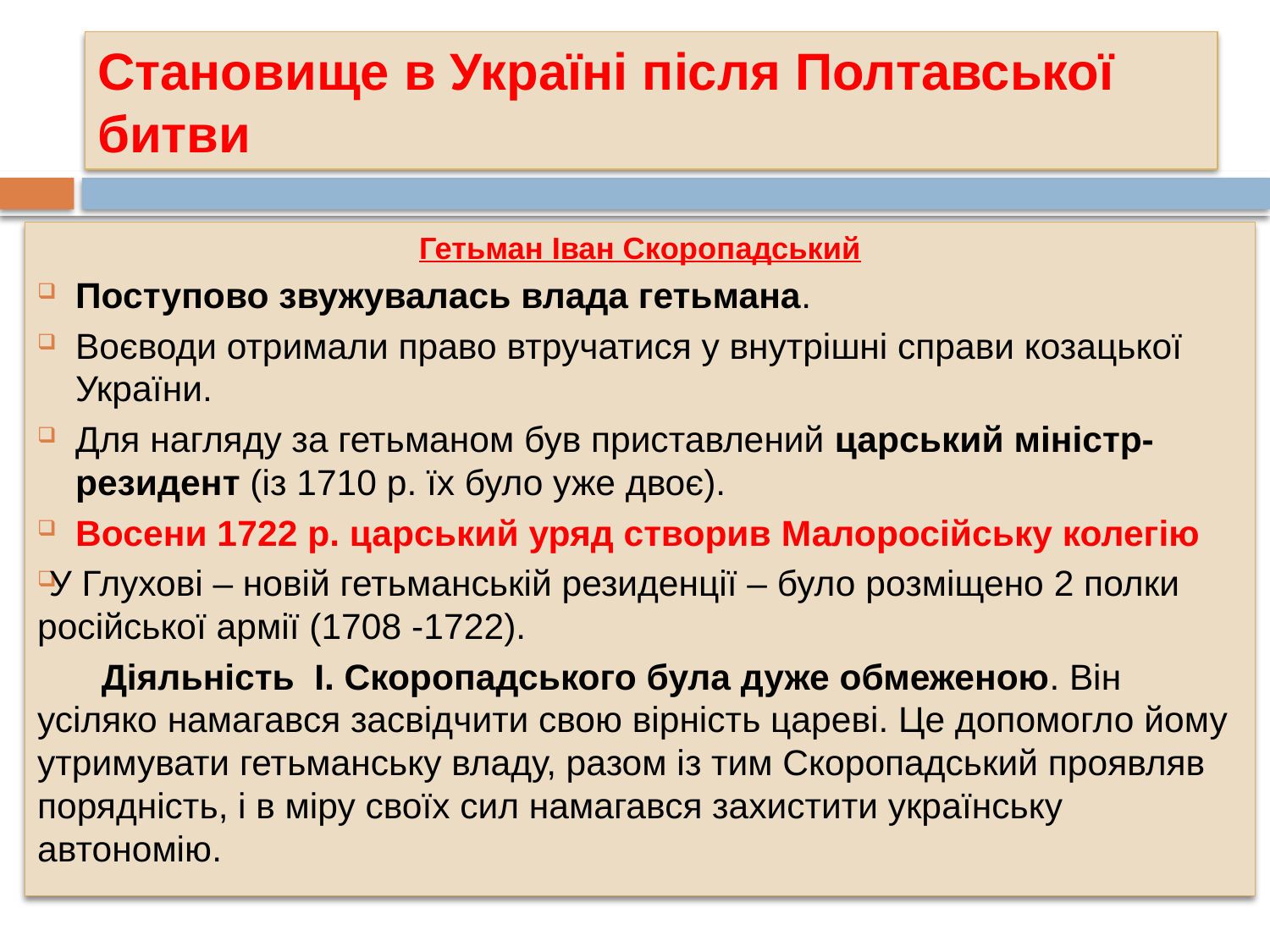

# Становище в Україні після Полтавської битви
Гетьман Іван Скоропадський
Поступово звужувалась влада гетьмана.
Воєводи отримали право втручатися у внутрішні справи козацької України.
Для нагляду за гетьманом був приставлений царський міністр-резидент (із 1710 р. їх було уже двоє).
Восени 1722 р. царський уряд створив Малоросійську колегію
У Глухові – новій гетьманській резиденції – було розміщено 2 полки російської армії (1708 -1722).
Діяльність  І. Скоропадського була дуже обмеженою. Він усіляко намагався засвідчити свою вірність цареві. Це допомогло йому утримувати гетьманську владу, разом із тим Скоропадський проявляв порядність, і в міру своїх сил намагався захистити українську автономію.